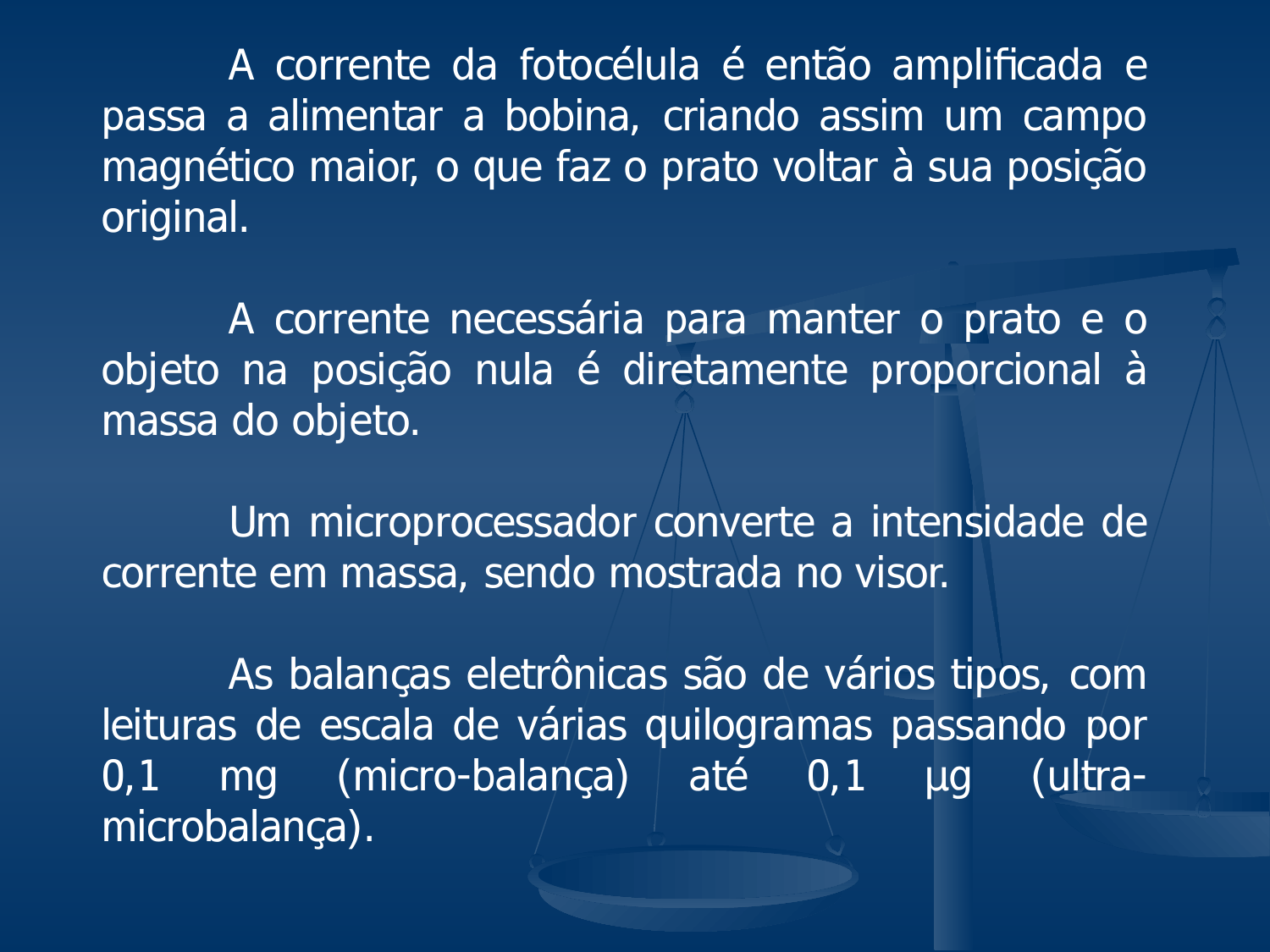

A corrente da fotocélula é então amplificada e passa a alimentar a bobina, criando assim um campo magnético maior, o que faz o prato voltar à sua posição original.

	A corrente necessária para manter o prato e o objeto na posição nula é diretamente proporcional à massa do objeto.

	Um microprocessador converte a intensidade de corrente em massa, sendo mostrada no visor.

	As balanças eletrônicas são de vários tipos, com leituras de escala de várias quilogramas passando por 0,1 mg (micro-balança) até 0,1 µg (ultra-microbalança).